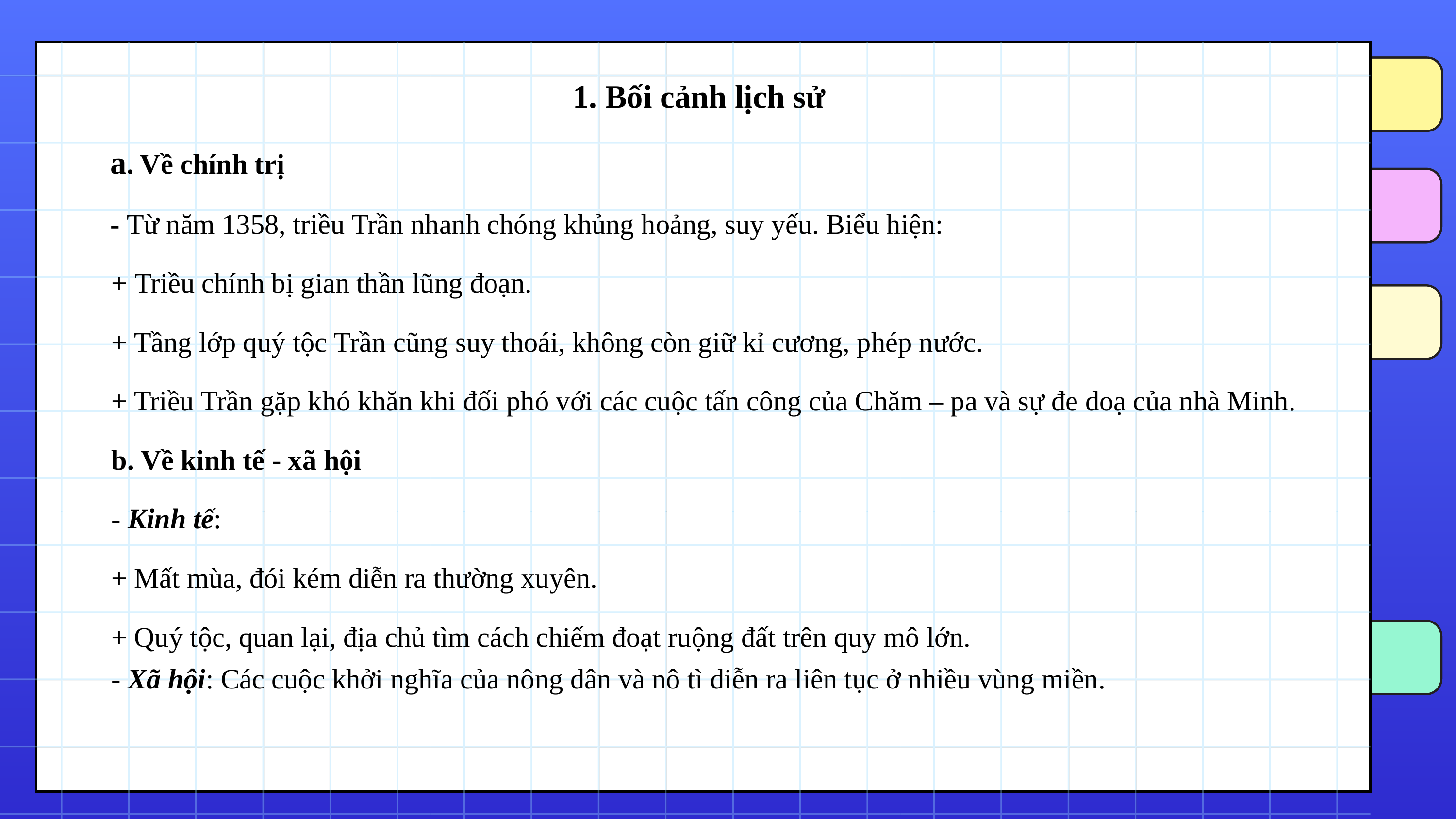

1. Bối cảnh lịch sử
a. Về chính trị
- Từ năm 1358, triều Trần nhanh chóng khủng hoảng, suy yếu. Biểu hiện:
+ Triều chính bị gian thần lũng đoạn.
+ Tầng lớp quý tộc Trần cũng suy thoái, không còn giữ kỉ cương, phép nước.
+ Triều Trần gặp khó khăn khi đối phó với các cuộc tấn công của Chăm – pa và sự đe doạ của nhà Minh.
b. Về kinh tế - xã hội
- Kinh tế:
+ Mất mùa, đói kém diễn ra thường xuyên.
+ Quý tộc, quan lại, địa chủ tìm cách chiếm đoạt ruộng đất trên quy mô lớn.
- Xã hội: Các cuộc khởi nghĩa của nông dân và nô tì diễn ra liên tục ở nhiều vùng miền.